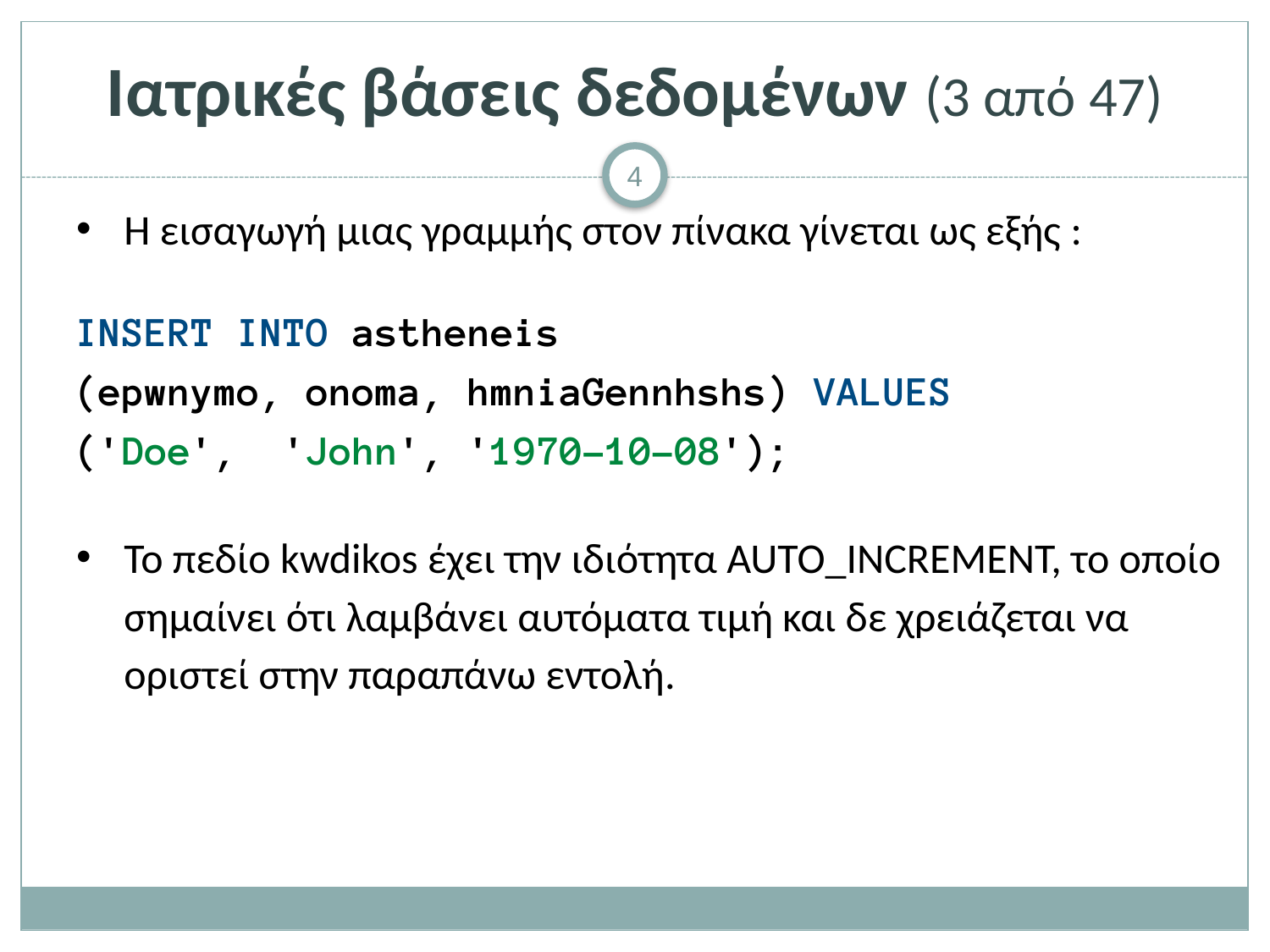

# Ιατρικές βάσεις δεδομένων (3 από 47)
Η εισαγωγή μιας γραμμής στον πίνακα γίνεται ως εξής :
INSERT INTO astheneis
(epwnymo, onoma, hmniaGennhshs) VALUES
('Doe',  'John', '1970-10-08');
Το πεδίο kwdikos έχει την ιδιότητα AUTO_INCREMENT, το οποίο σημαίνει ότι λαμβάνει αυτόματα τιμή και δε χρειάζεται να οριστεί στην παραπάνω εντολή.